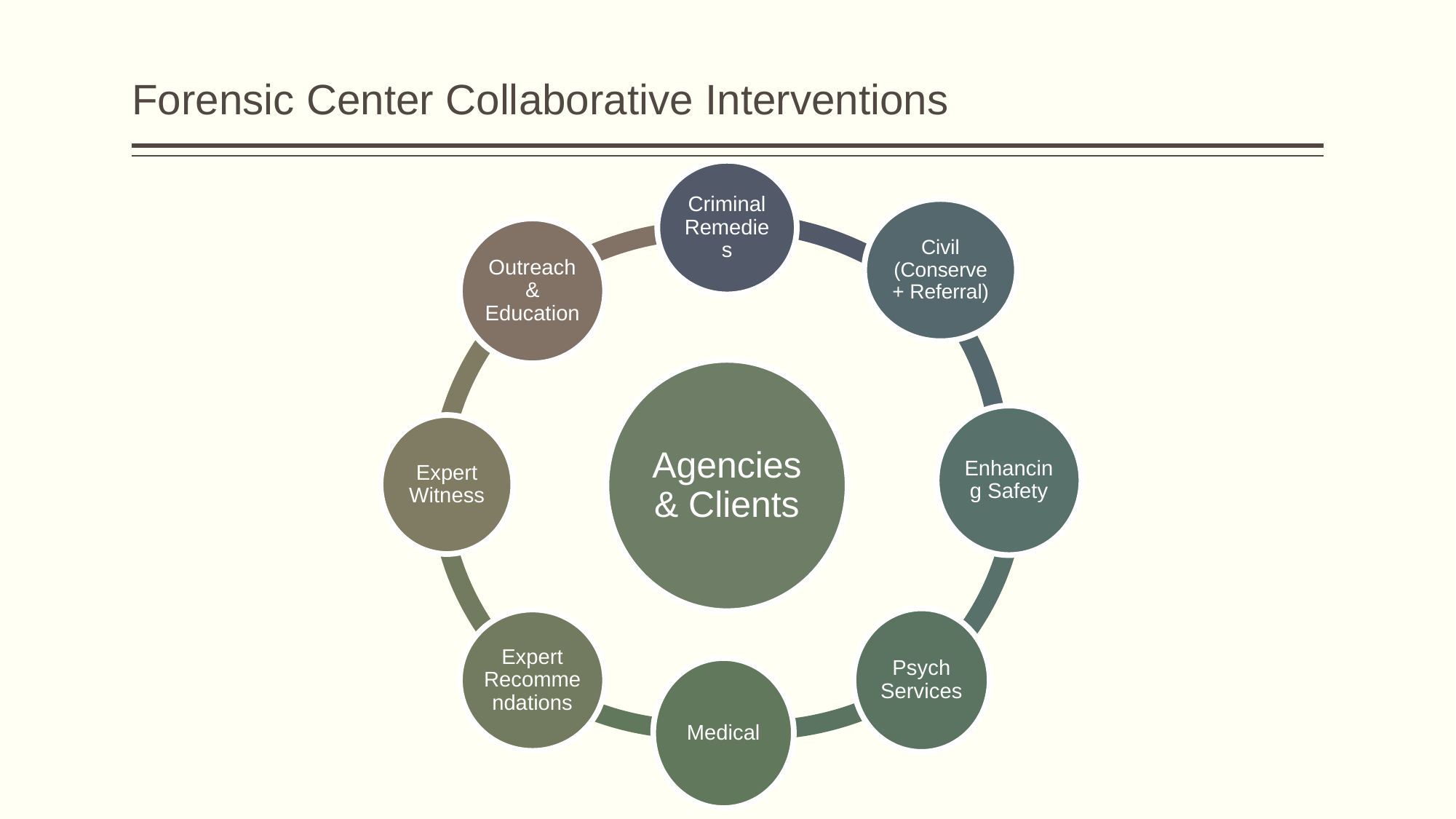

# Forensic Center Collaborative Interventions
Agencies & Clients
Criminal Remedies
Civil (Conserve + Referral)
Enhancing Safety
Psych Services
Medical
Expert Recommendations
Expert Witness
Outreach & Education